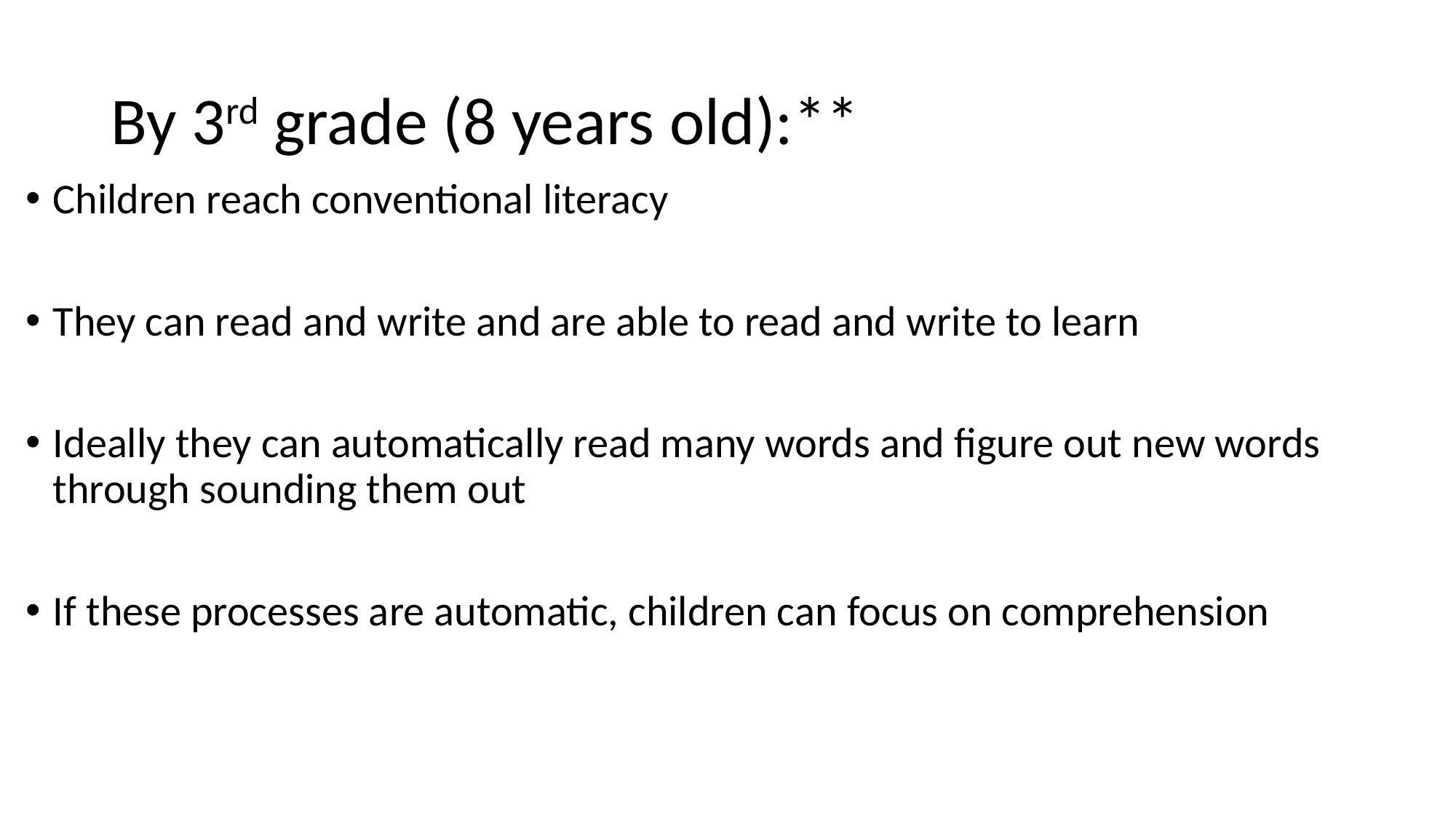

# By 3rd grade (8 years old):**
Children reach conventional literacy

They can read and write and are able to read and write to learn

Ideally they can automatically read many words and figure out new words through sounding them out

If these processes are automatic, children can focus on comprehension